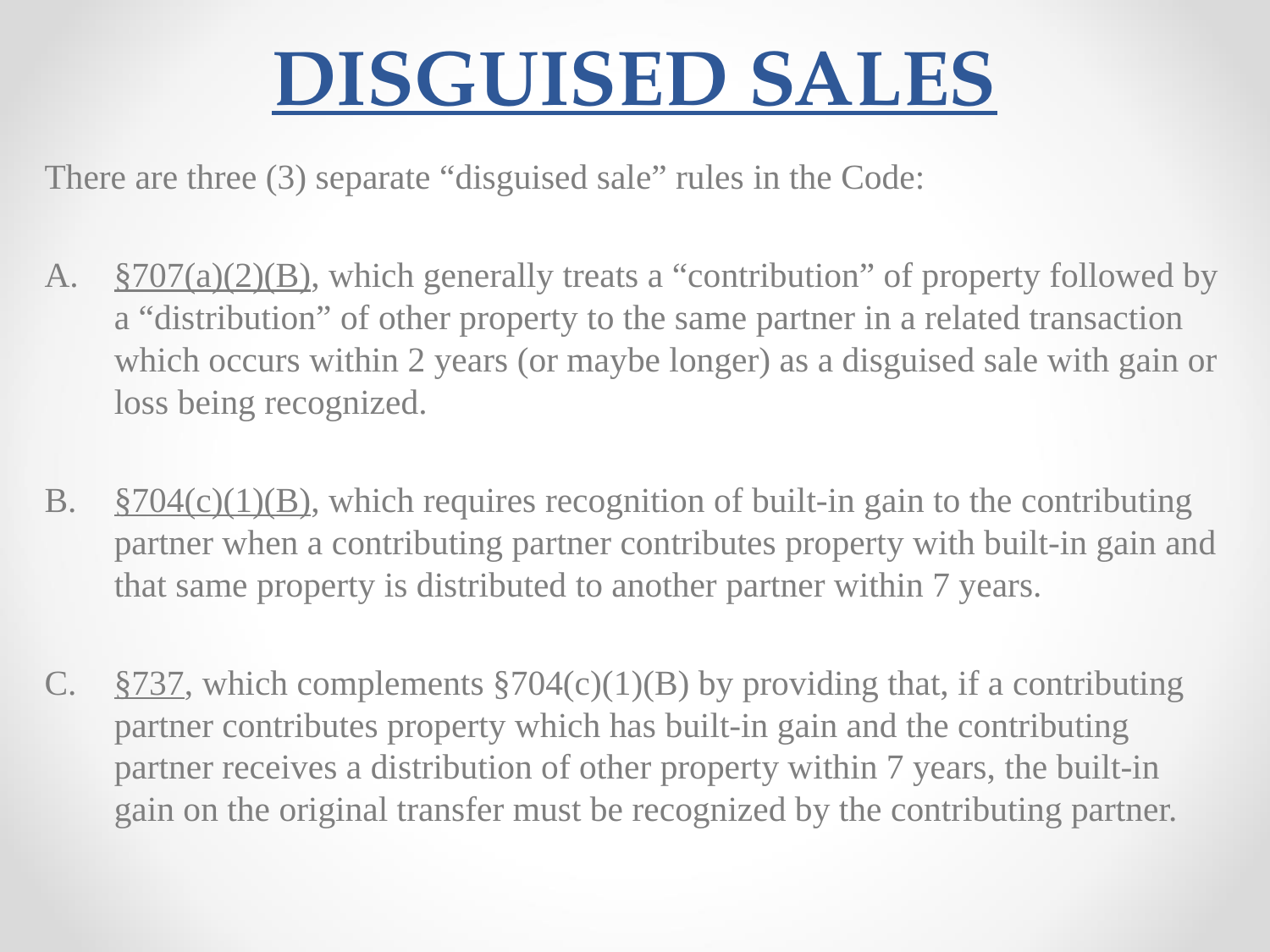

# DISGUISED SALES
There are three (3) separate “disguised sale” rules in the Code:

§707(a)(2)(B), which generally treats a “contribution” of property followed by a “distribution” of other property to the same partner in a related transaction which occurs within 2 years (or maybe longer) as a disguised sale with gain or loss being recognized.

§704(c)(1)(B), which requires recognition of built-in gain to the contributing partner when a contributing partner contributes property with built-in gain and that same property is distributed to another partner within 7 years.

§737, which complements §704(c)(1)(B) by providing that, if a contributing partner contributes property which has built-in gain and the contributing partner receives a distribution of other property within 7 years, the built-in gain on the original transfer must be recognized by the contributing partner.